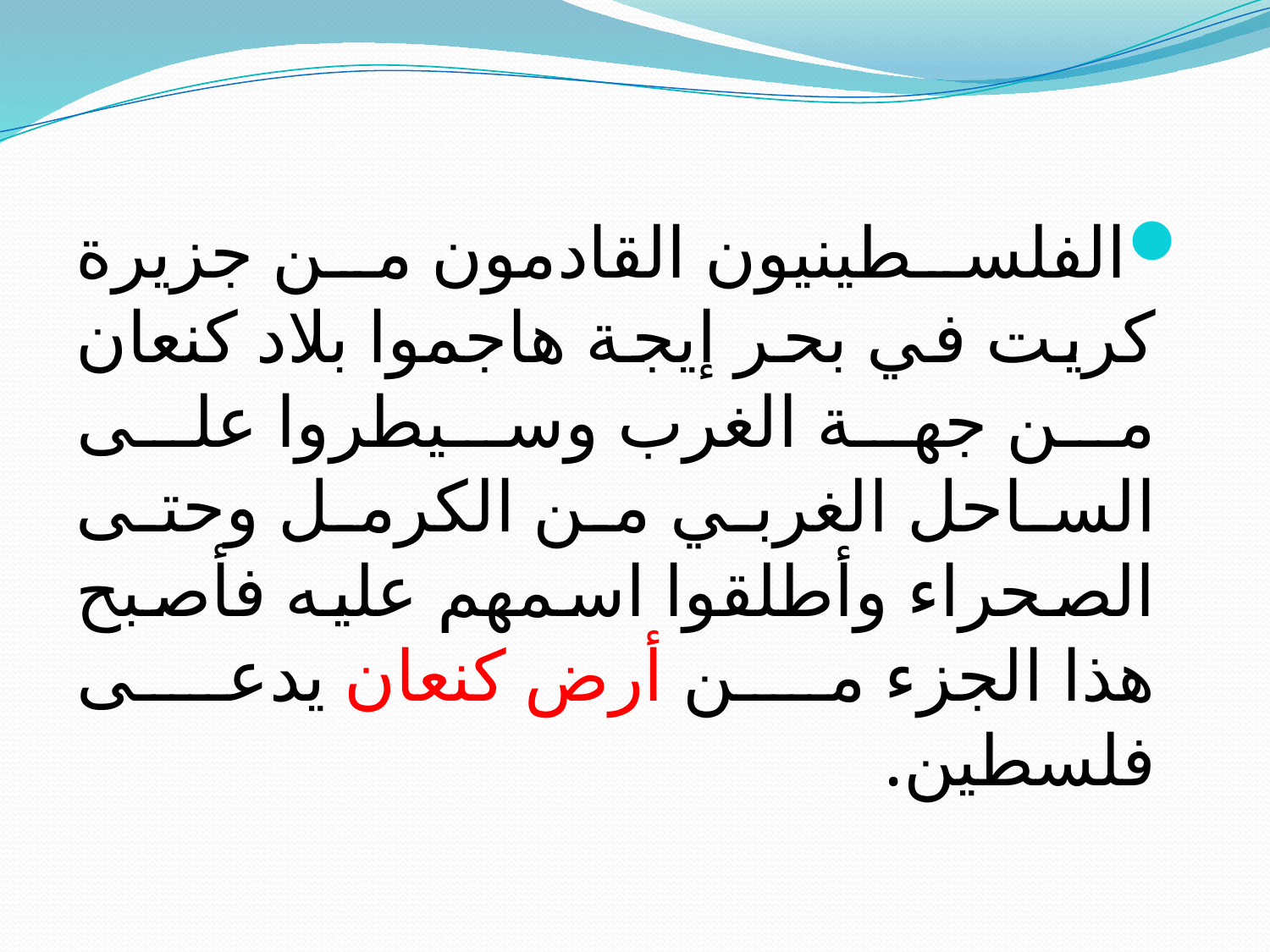

الفلسطينيون القادمون من جزيرة كريت في بحر إيجة هاجموا بلاد كنعان من جهة الغرب وسيطروا على الساحل الغربي من الكرمل وحتى الصحراء وأطلقوا اسمهم عليه فأصبح هذا الجزء من أرض كنعان يدعى فلسطين.